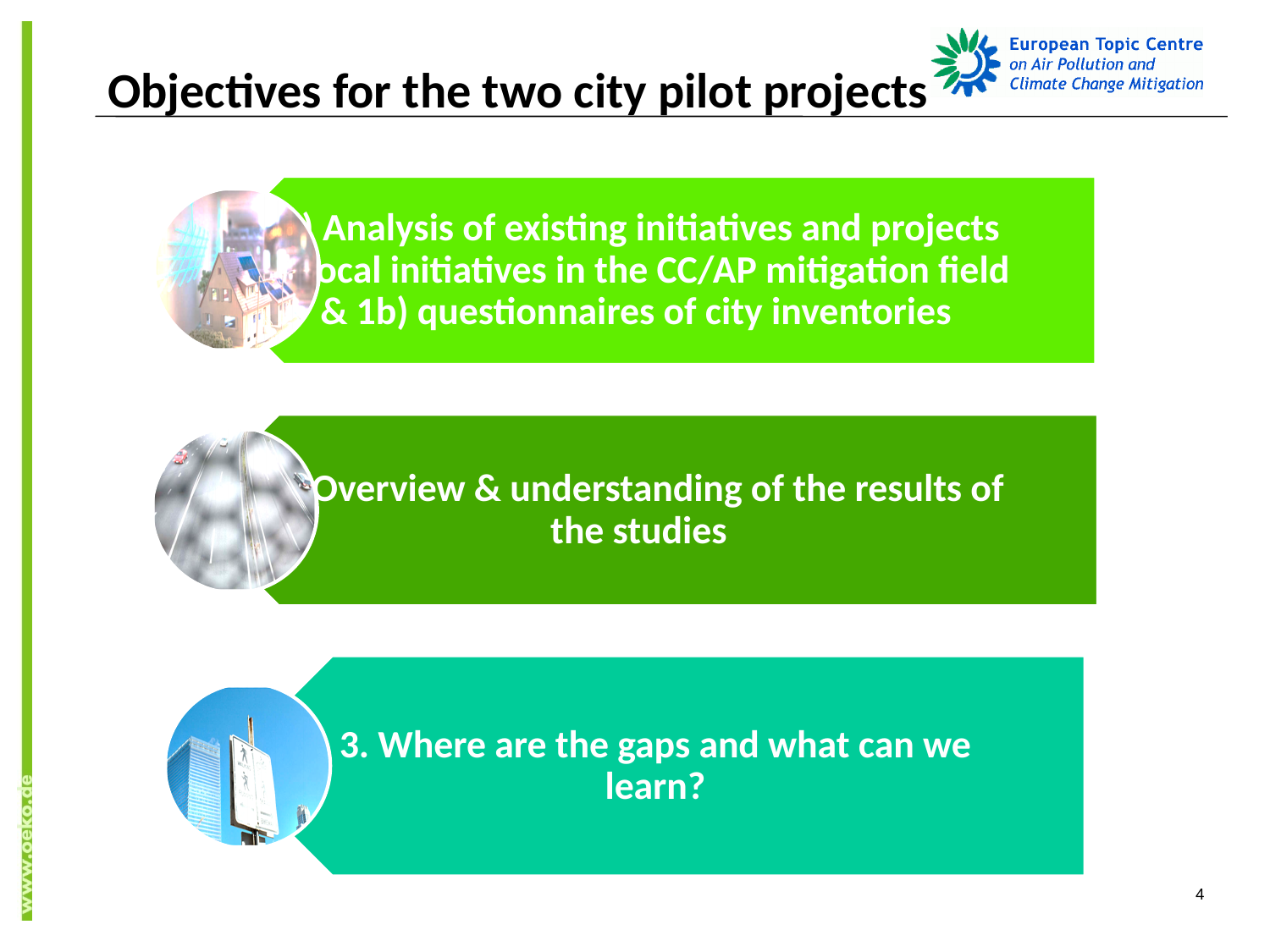

# Objectives for the two city pilot projects
1a) Analysis of existing initiatives and projects   & local initiatives in the CC/AP mitigation field & 1b) questionnaires of city inventories
2. Overview & understanding of the results of the studies
3. Where are the gaps and what can we learn?
4